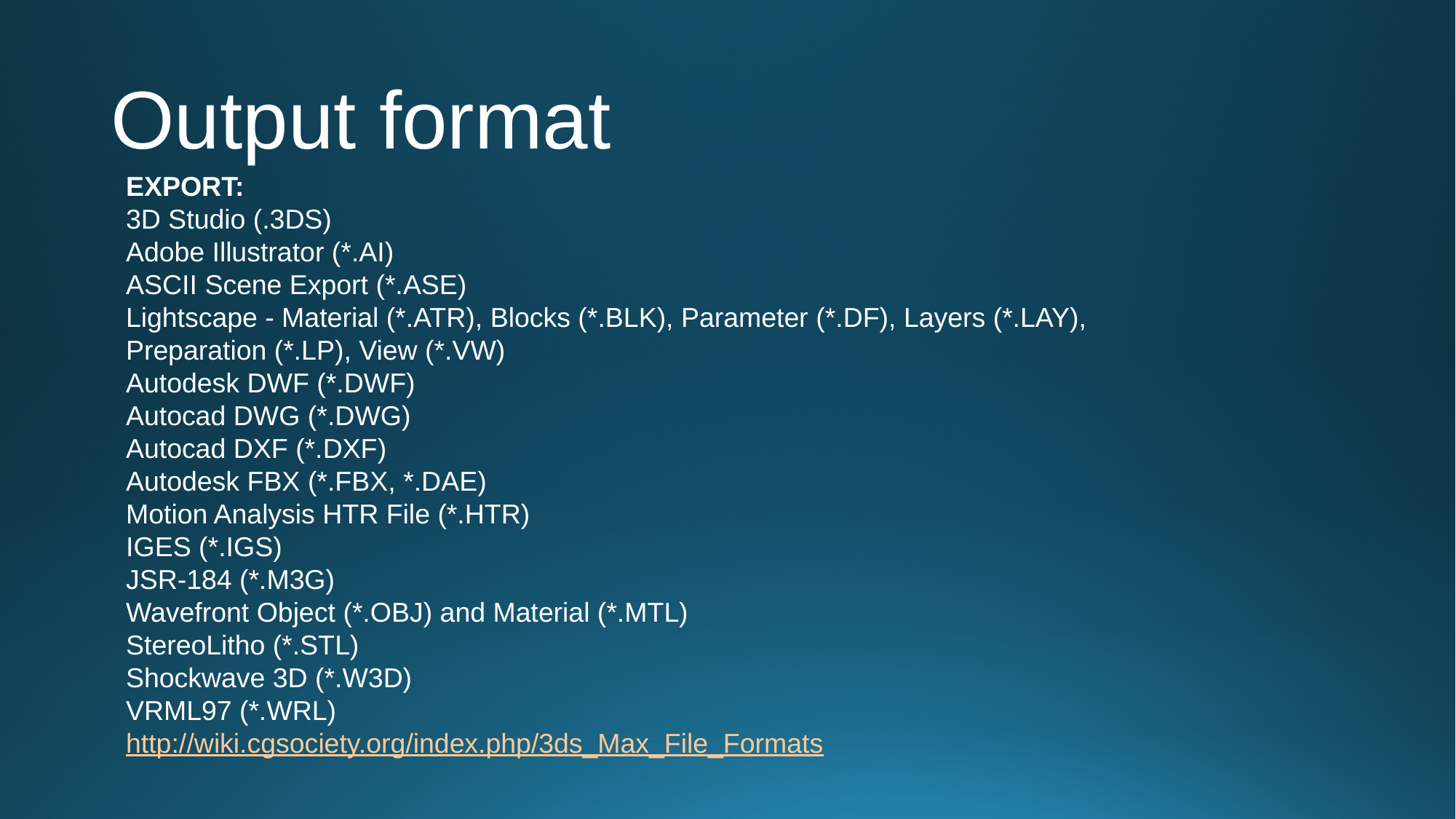

# Output format
EXPORT:
3D Studio (.3DS)
Adobe Illustrator (*.AI)
ASCII Scene Export (*.ASE)
Lightscape - Material (*.ATR), Blocks (*.BLK), Parameter (*.DF), Layers (*.LAY), Preparation (*.LP), View (*.VW)
Autodesk DWF (*.DWF)
Autocad DWG (*.DWG)
Autocad DXF (*.DXF)
Autodesk FBX (*.FBX, *.DAE)
Motion Analysis HTR File (*.HTR)
IGES (*.IGS)
JSR-184 (*.M3G)
Wavefront Object (*.OBJ) and Material (*.MTL)
StereoLitho (*.STL)
Shockwave 3D (*.W3D)
VRML97 (*.WRL)
http://wiki.cgsociety.org/index.php/3ds_Max_File_Formats